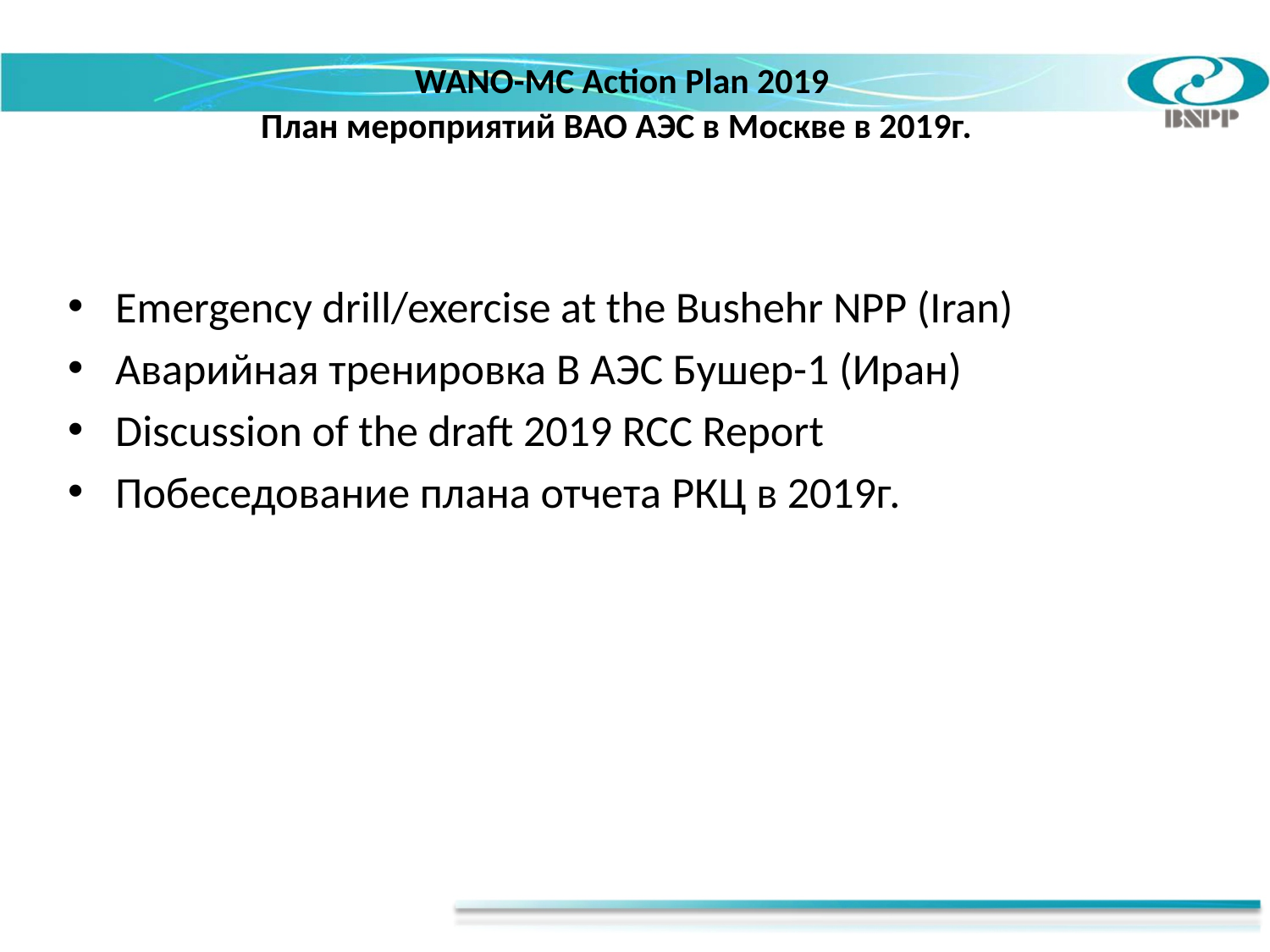

# WANO-MC Action Plan 2019 План мероприятий ВАО АЭС в Москве в 2019г.

Emergency drill/exercise at the Bushehr NPP (Iran)
Аварийная тренировка В АЭС Бушер-1 (Иран)
Discussion of the draft 2019 RCC Report
Побеседование плана отчета РКЦ в 2019г.